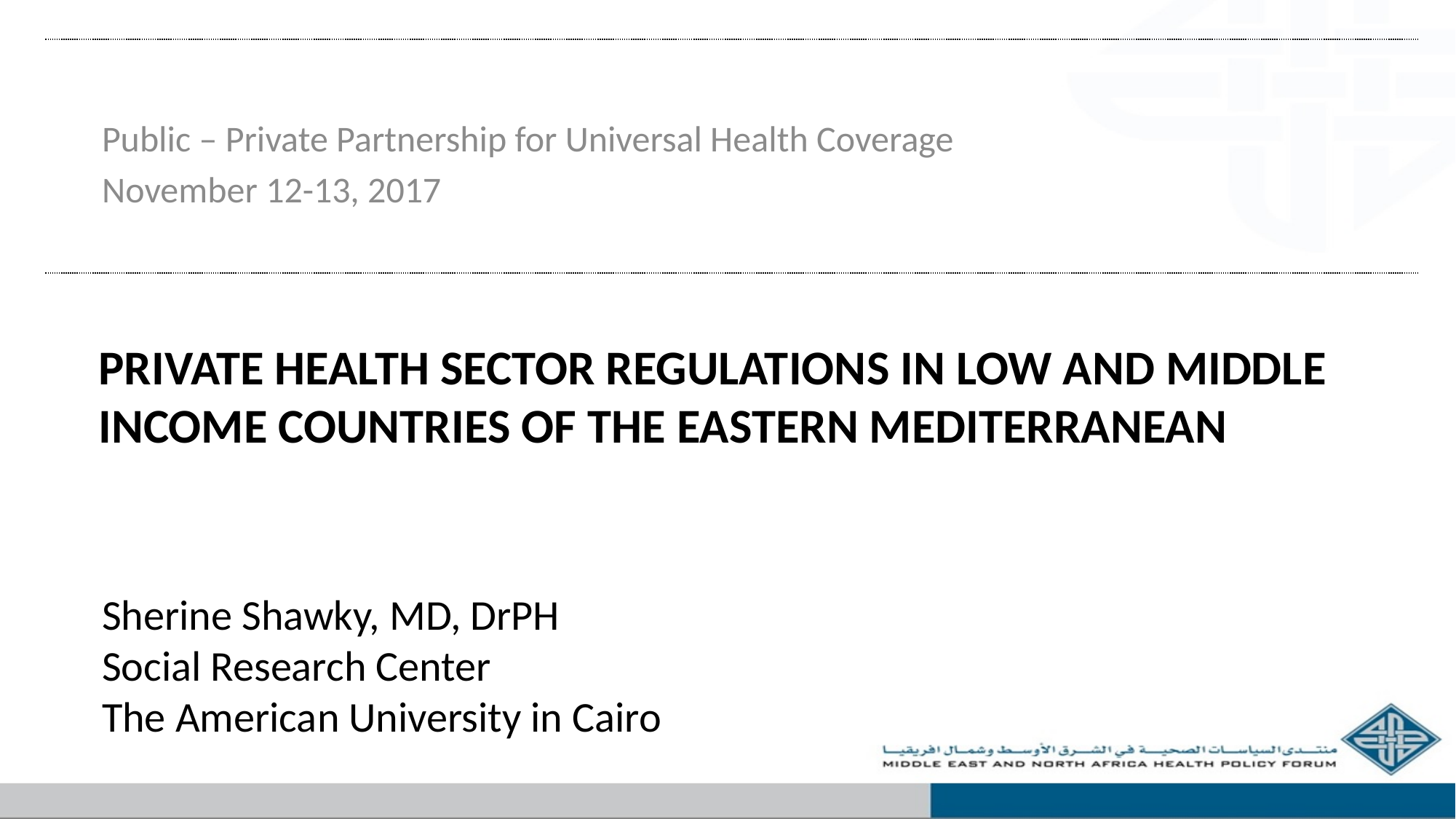

Public – Private Partnership for Universal Health Coverage
November 12-13, 2017
# Private health sector regulations IN Low AND Middle income countries of THE EASTERN MEDITERRANEAN
Sherine Shawky, MD, DrPH
Social Research Center
The American University in Cairo